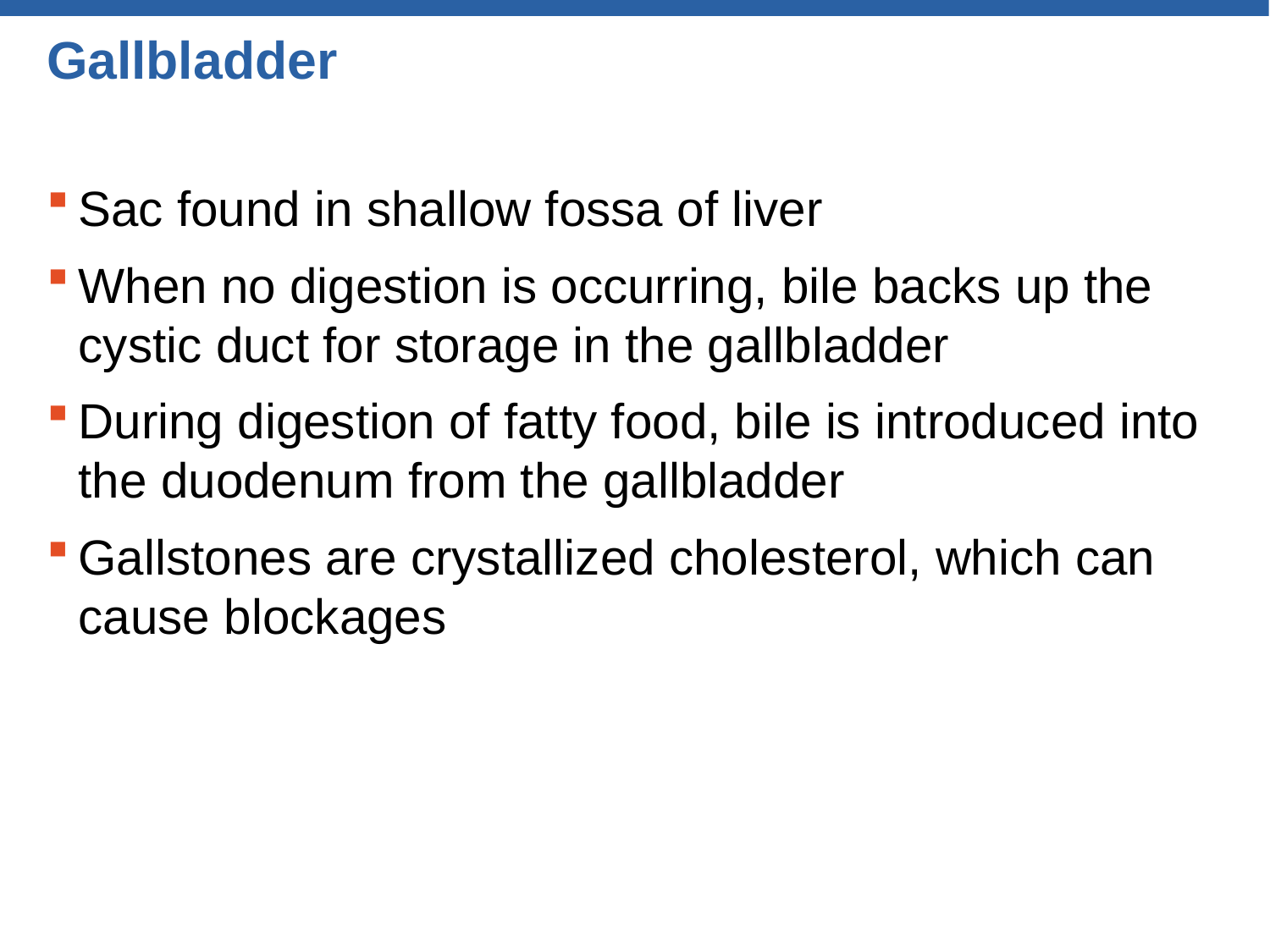

# Gallbladder
Sac found in shallow fossa of liver
When no digestion is occurring, bile backs up the cystic duct for storage in the gallbladder
During digestion of fatty food, bile is introduced into the duodenum from the gallbladder
Gallstones are crystallized cholesterol, which can cause blockages